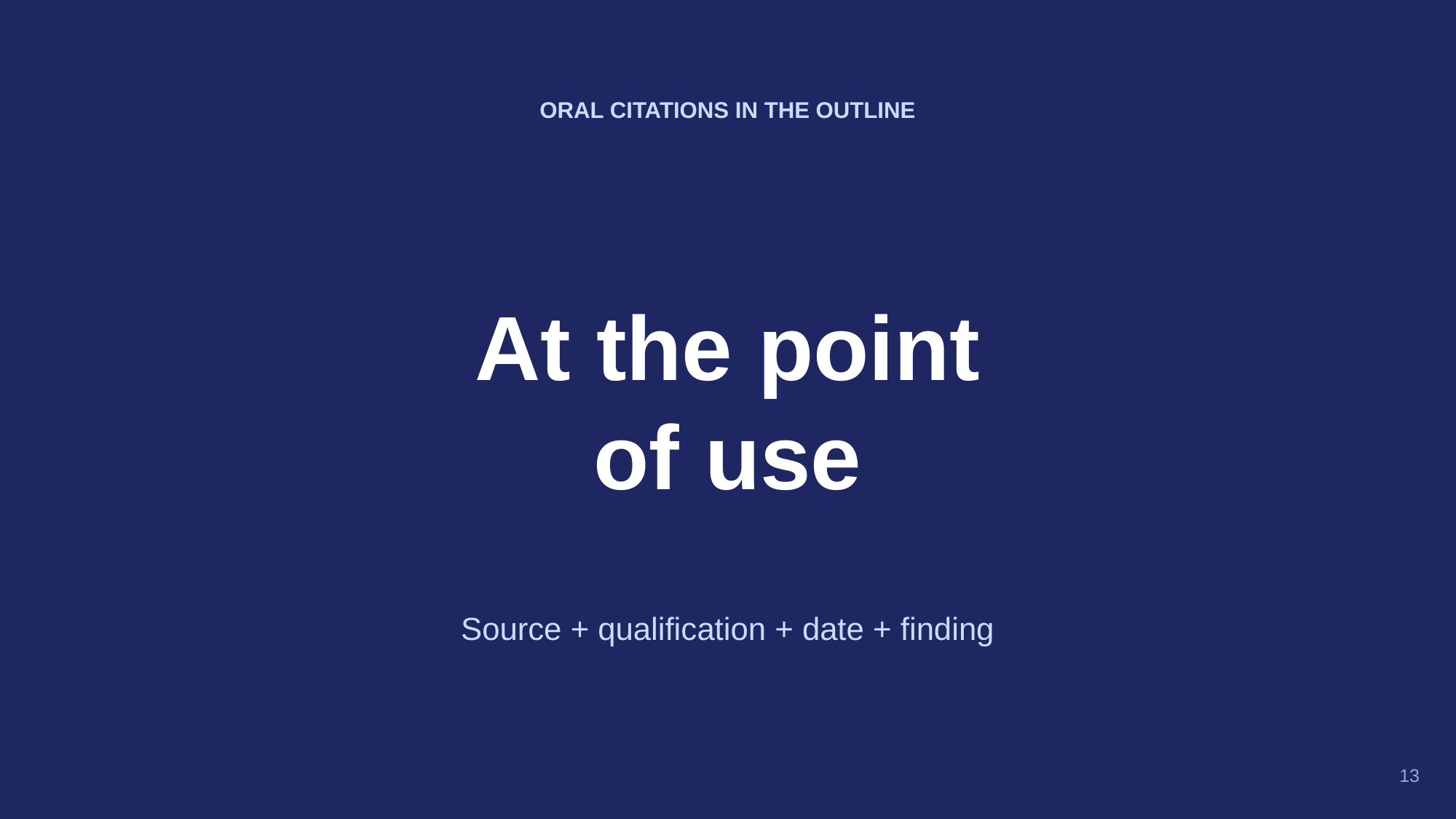

ORAL CITATIONS IN THE OUTLINE
At the point
of use
Source + qualification + date + finding
13